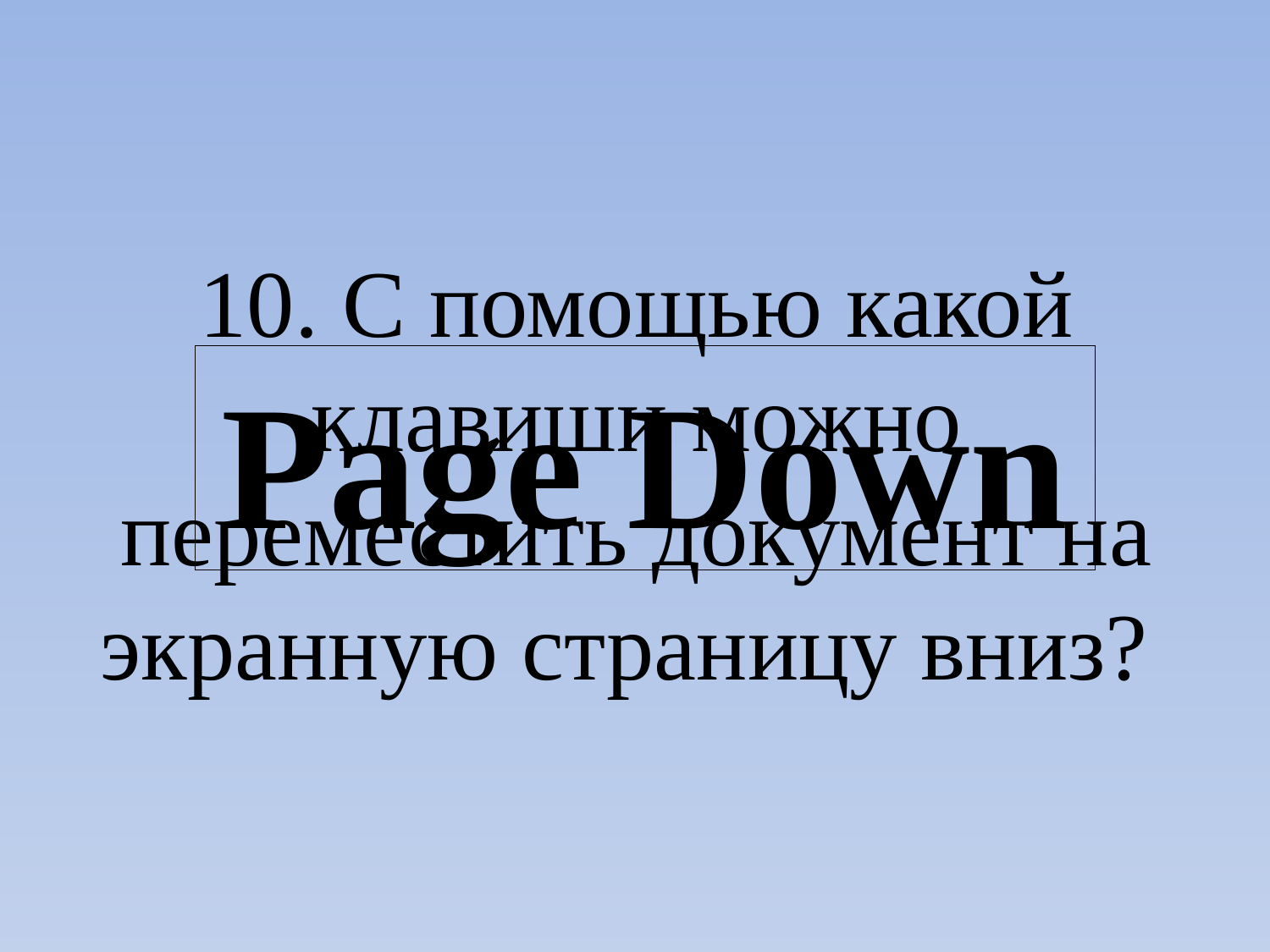

10. С помощью какой клавиши можно переместить документ на экранную страницу вниз?
Page Down